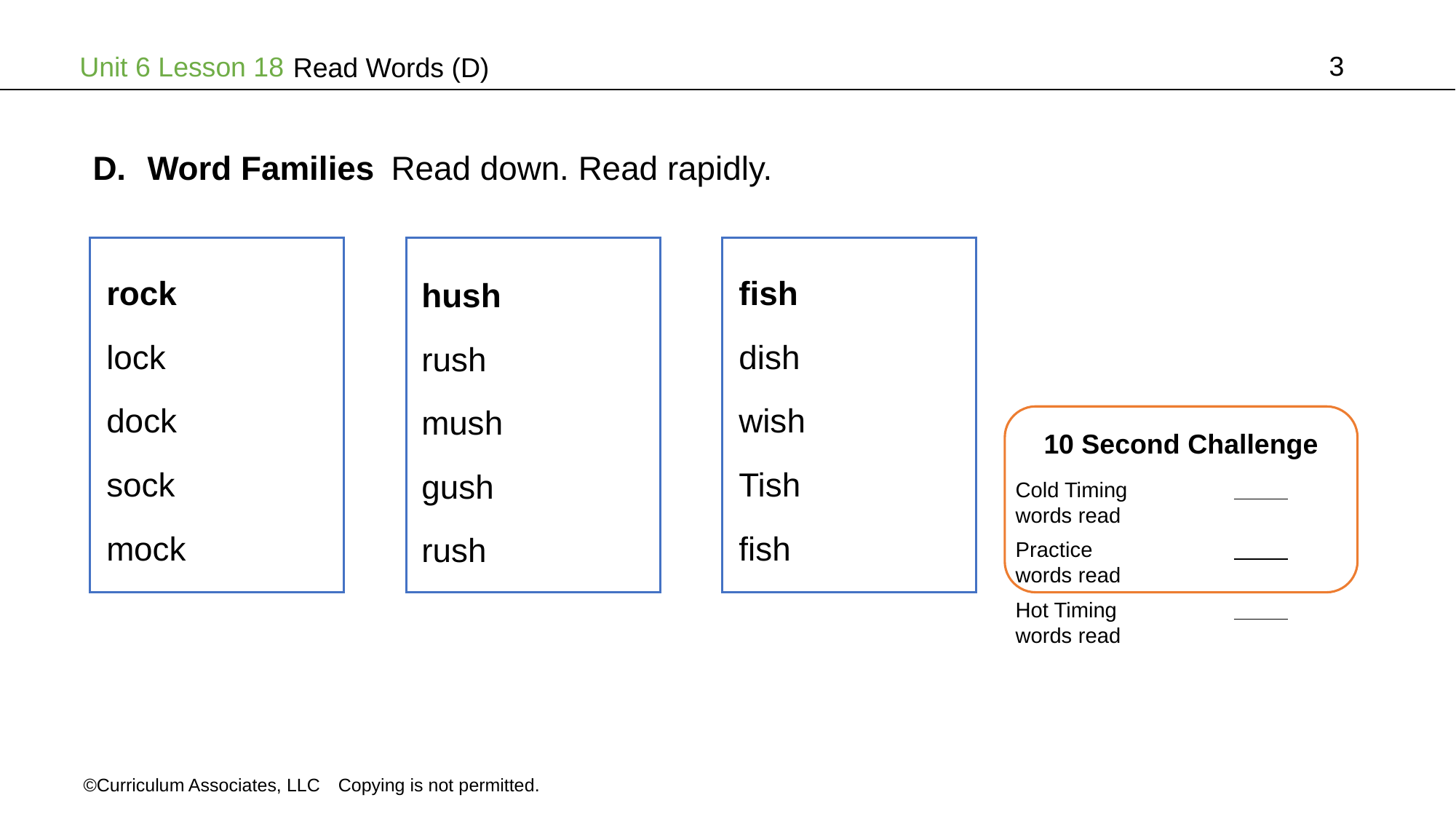

3
# Read Words (D)

Word Families Read down. Read rapidly.
fish
dish
wish
Tish
fish
rock
lock
dock
sock
mock

hush
rush
mush
gush
rush

10 Second Challenge
Cold Timing	          words read
Practice		          words read
Hot Timing		          words read